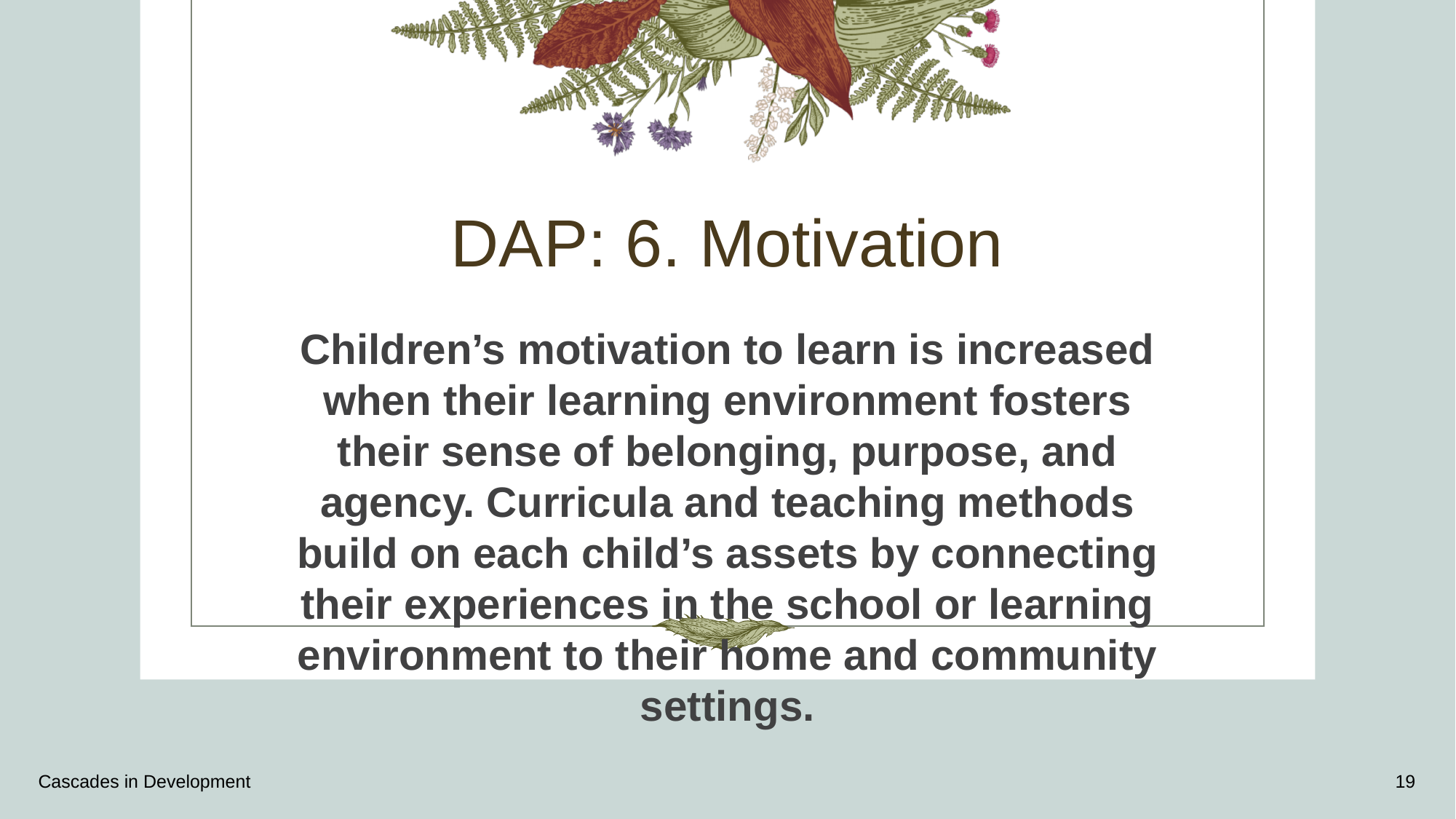

# DAP: 6. Motivation
Children’s motivation to learn is increased when their learning environment fosters their sense of belonging, purpose, and agency. Curricula and teaching methods build on each child’s assets by connecting their experiences in the school or learning environment to their home and community settings.
Cascades in Development
19